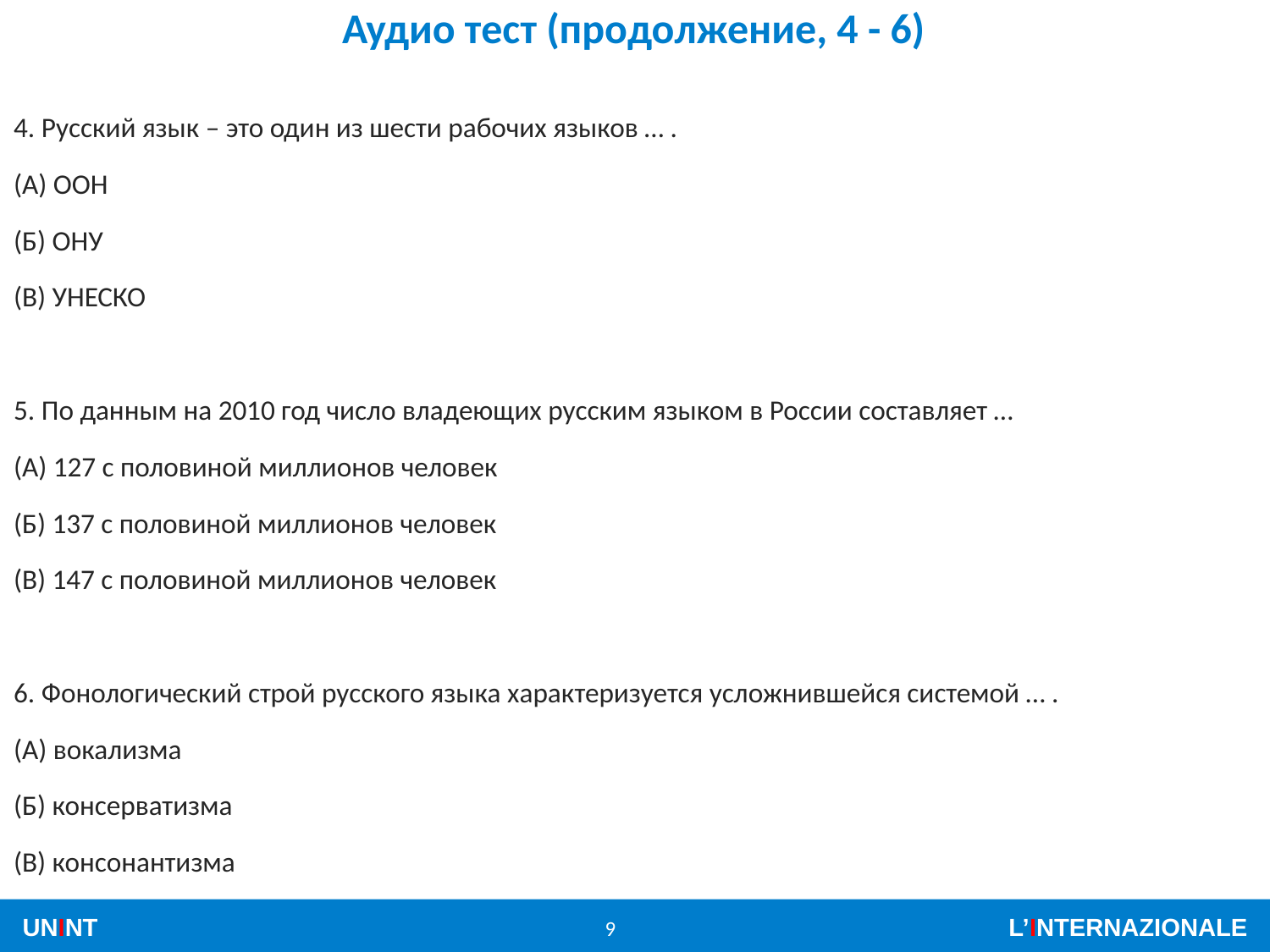

# Аудио тест (продолжение, 4 - 6)
4. Русский язык – это один из шести рабочих языков … .
(А) ООН
(Б) ОНУ
(В) УНЕСКО

5. По данным на 2010 год число владеющих русским языком в России составляет …
(А) 127 с половиной миллионов человек
(Б) 137 с половиной миллионов человек
(В) 147 с половиной миллионов человек

6. Фонологический строй русского языка характеризуется усложнившейся системой … .
(А) вокализма
(Б) консерватизма
(В) консонантизма

9